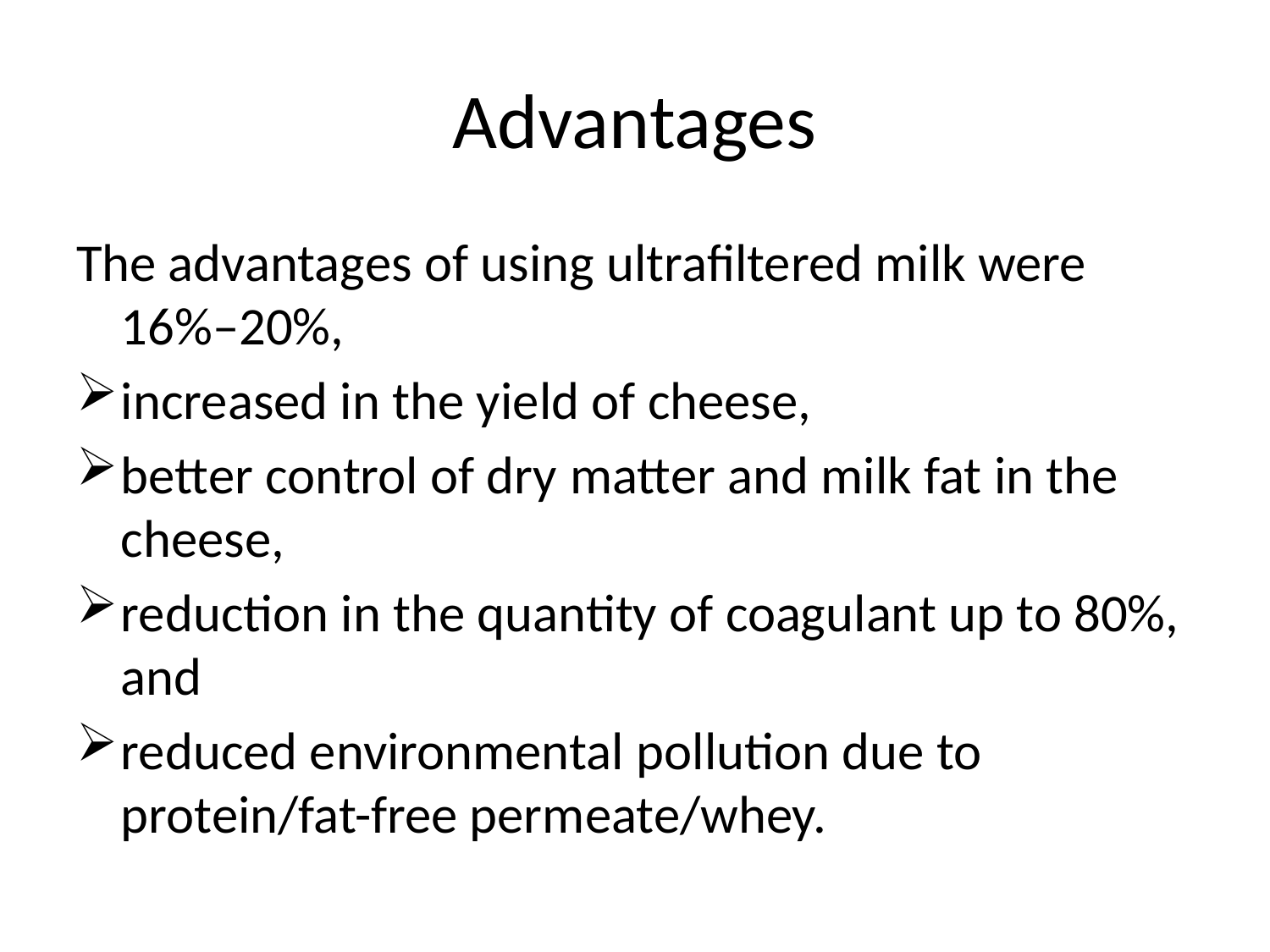

# Advantages
The advantages of using ultrafiltered milk were 16%–20%,
increased in the yield of cheese,
better control of dry matter and milk fat in the cheese,
reduction in the quantity of coagulant up to 80%, and
reduced environmental pollution due to protein/fat-free permeate/whey.